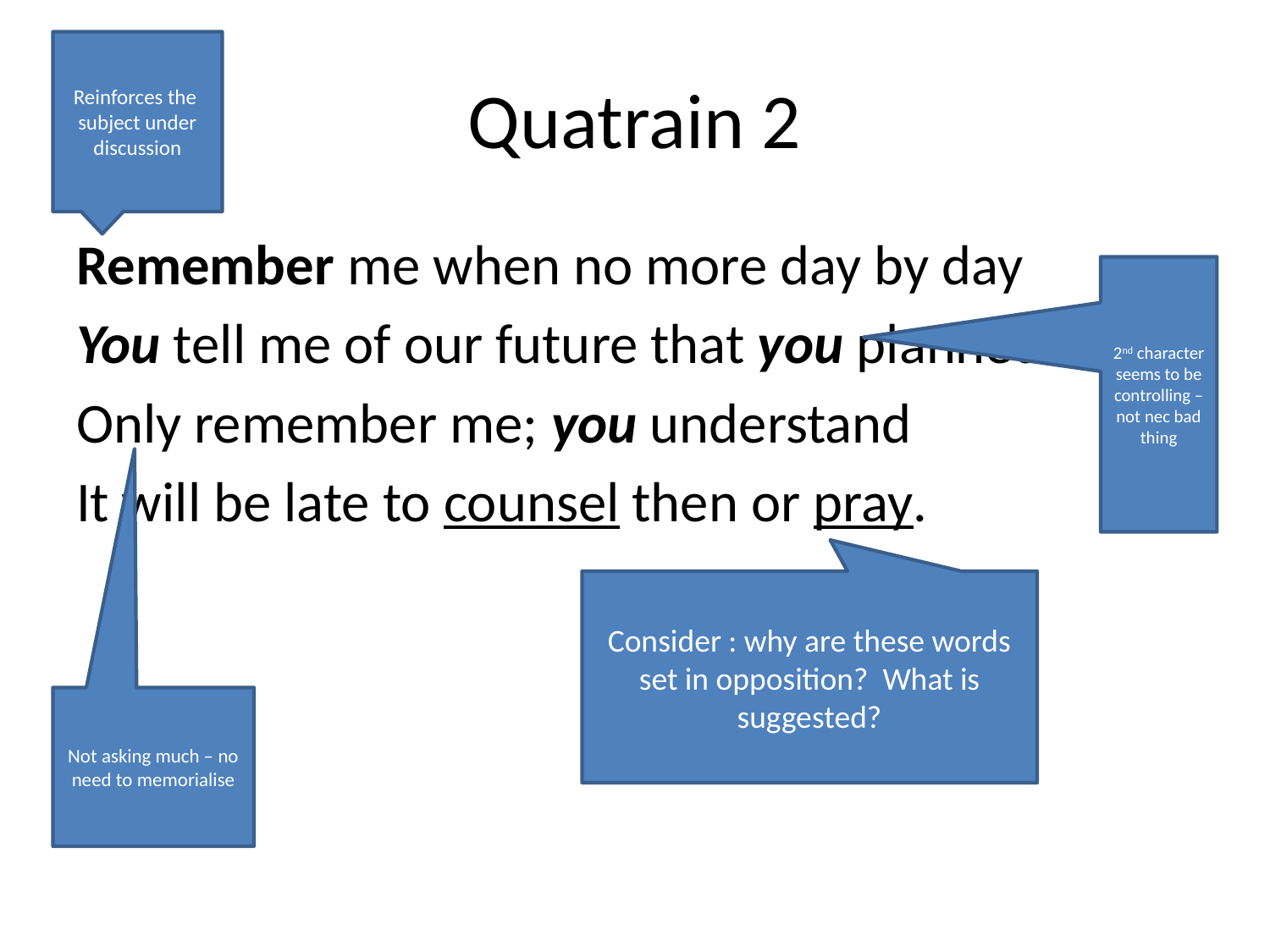

Reinforces the  subject under discussion
# Quatrain 2
Remember me when no more day by day
You tell me of our future that you planned:
Only remember me; you understand
It will be late to counsel then or pray.

2nd character seems to be controlling – not nec bad thing
Consider : why are these words set in opposition?  What is suggested?
Not asking much – no need to memorialise